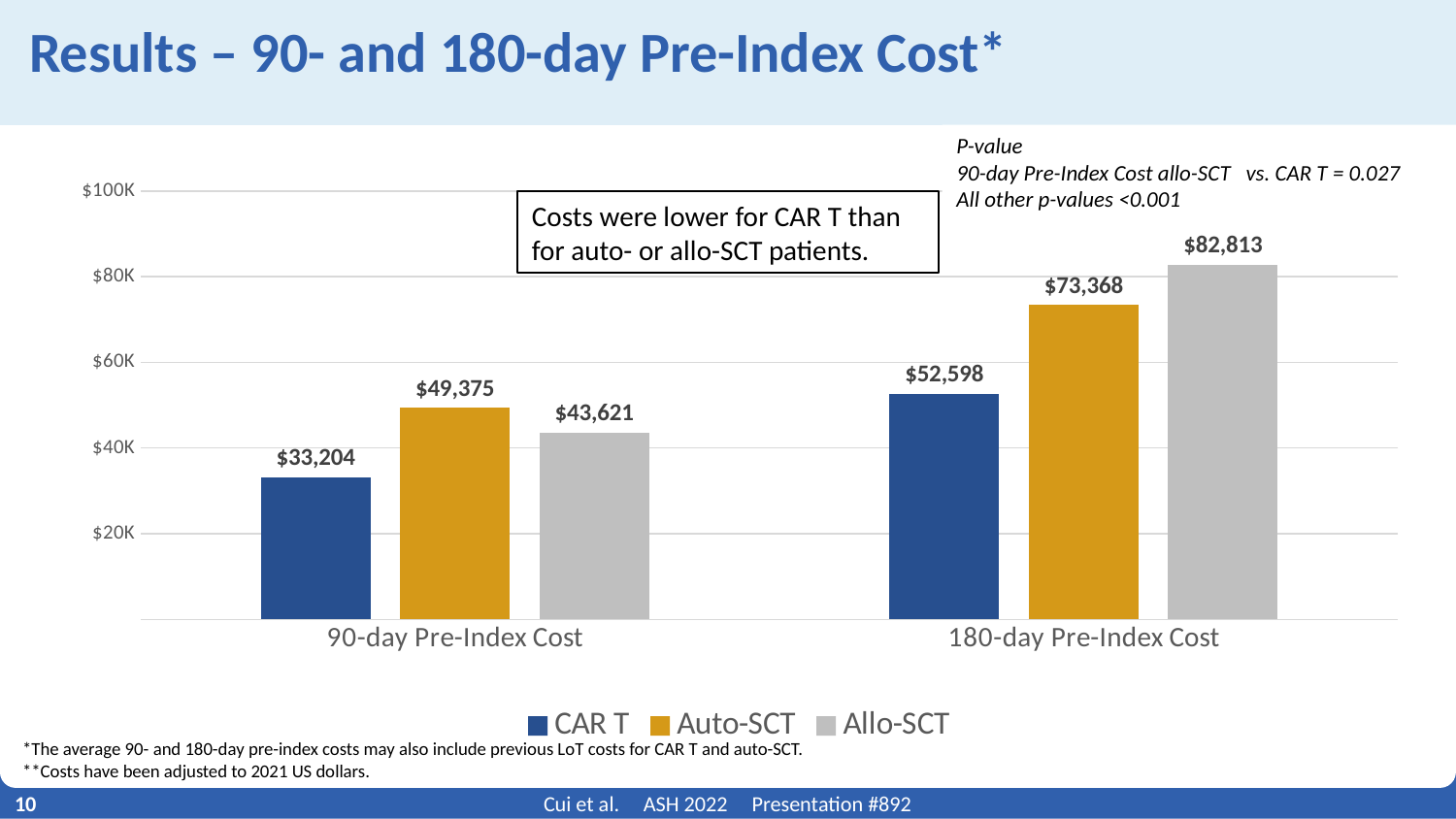

# Results – 90- and 180-day Pre-Index Cost*
P-value
90-day Pre-Index Cost allo-SCT   vs. CAR T = 0.027
All other p-values <0.001

### Chart

| Category | CAR T | Auto-SCT | Allo-SCT |
|---|---|---|---|
| 90-day Pre-Index Cost | 33204.0 | 49375.0 | 43621.0 |
| 180-day Pre-Index Cost | 52598.0 | 73368.0 | 82813.0 |
Costs were lower for CAR T than for auto- or allo-SCT patients.
*The average 90- and 180-day pre-index costs may also include previous LoT costs for CAR T and auto-SCT.
**Costs have been adjusted to 2021 US dollars.
10